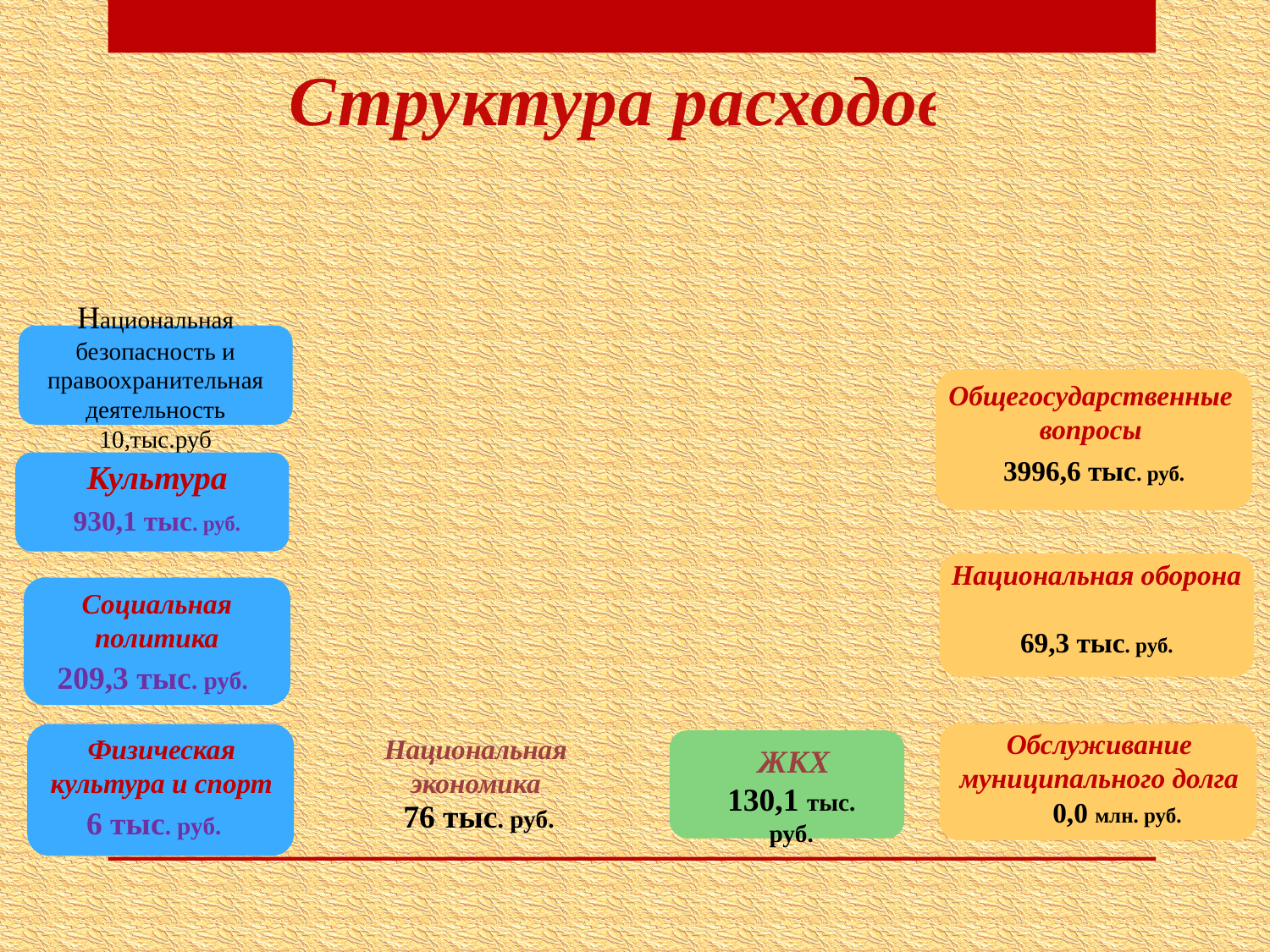

Структура расходов
Национальная безопасность и правоохранительная деятельность 10,тыс.руб

Общегосударственные вопросы
3996,6 тыс. руб.
Культура

930,1 тыс. руб.

Национальная оборона

69,3 тыс. руб.

Социальная политика
209,3 тыс. руб.
Обслуживание муниципального долга

Физическая культура и спорт
Национальная экономика

ЖКХ
130,1 тыс. руб.
0,0 млн. руб.
76 тыс. руб.
6 тыс. руб.